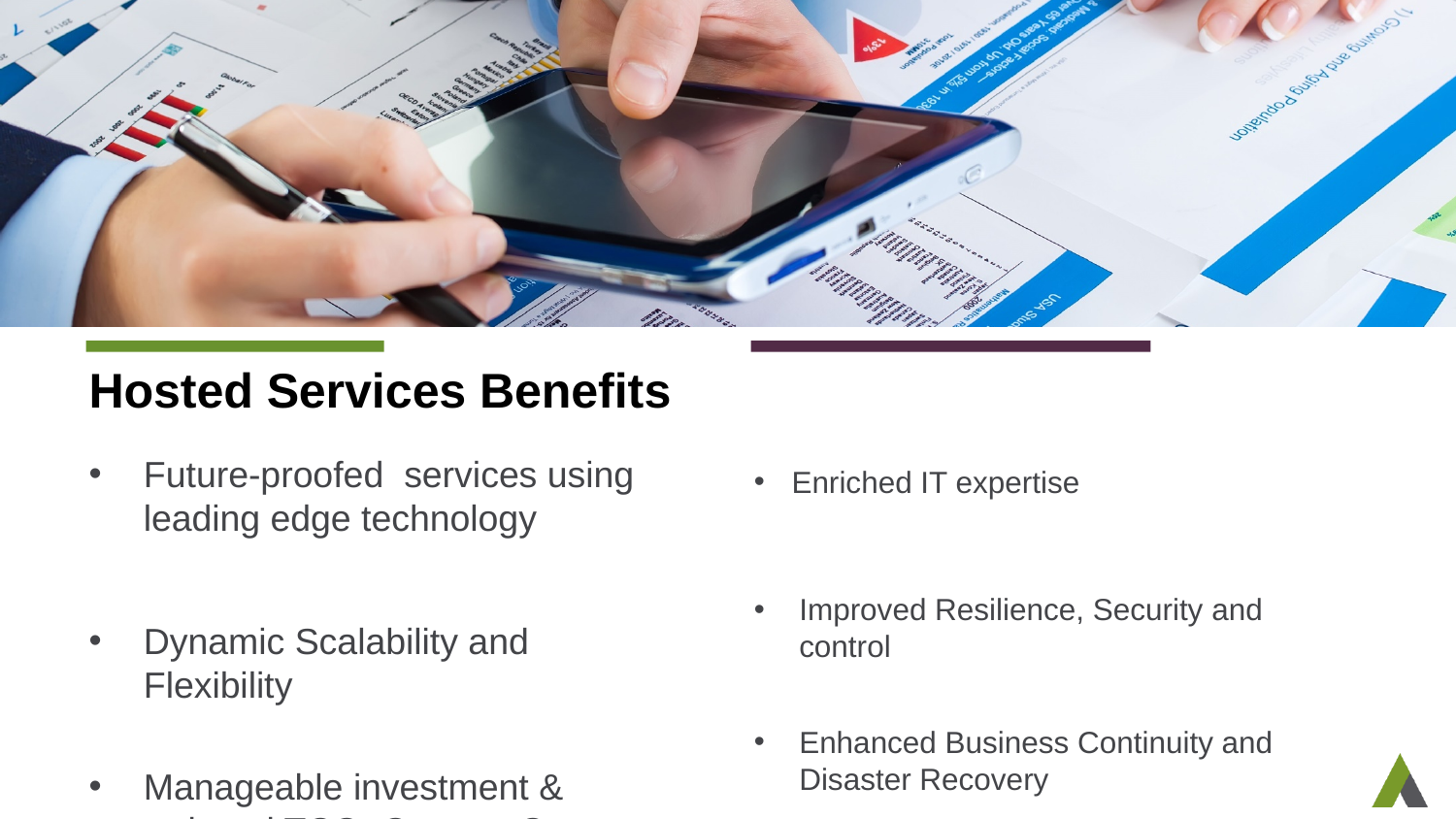

Hosted Services Benefits

Future-proofed  services using leading edge technology

Dynamic Scalability and Flexibility

Manageable investment & reduced TCO; Opex to Capex

Enriched IT expertise

Improved Resilience, Security and control

Enhanced Business Continuity and Disaster Recovery